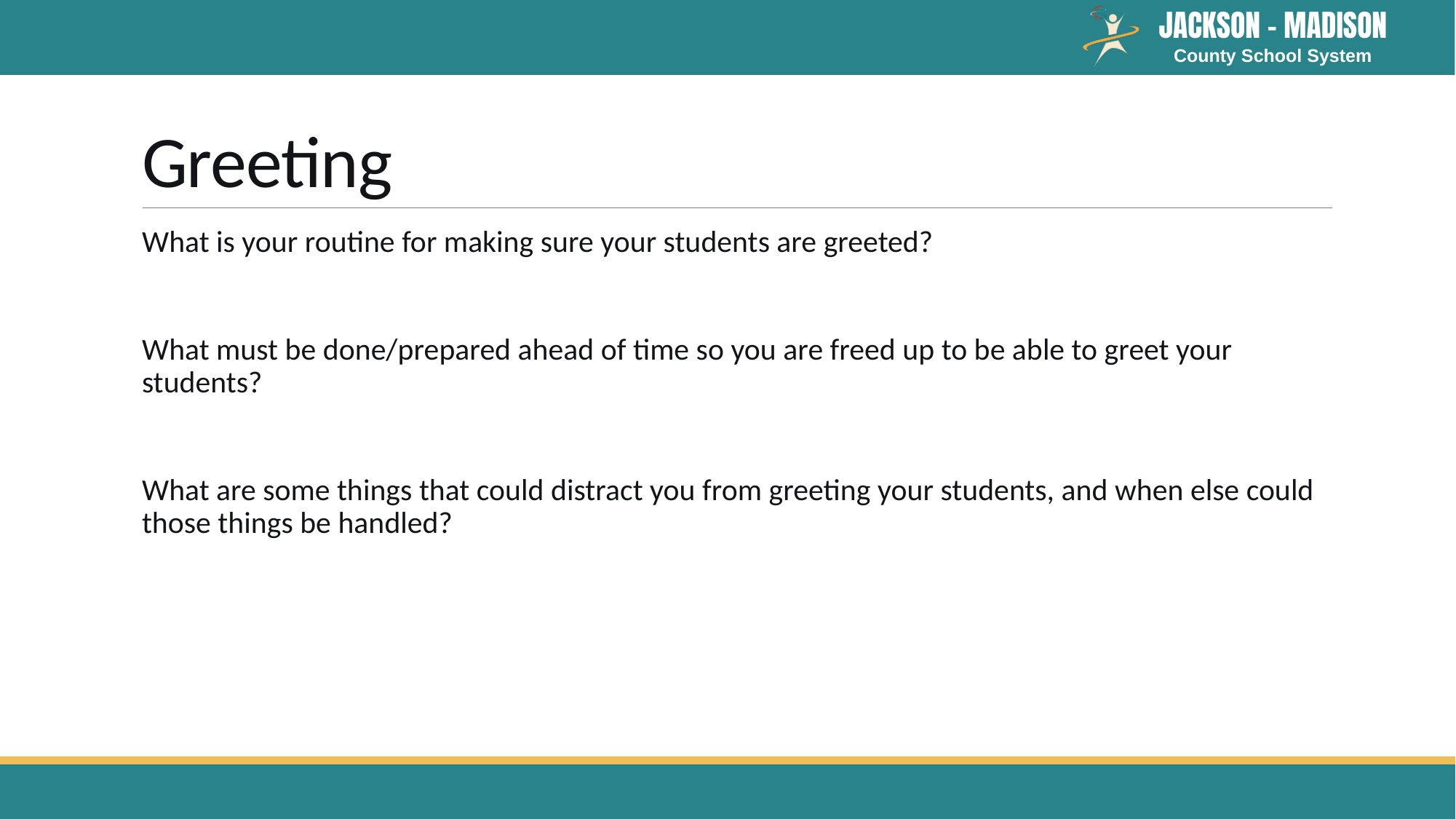

# Greeting
What is your routine for making sure your students are greeted?

What must be done/prepared ahead of time so you are freed up to be able to greet your students?

What are some things that could distract you from greeting your students, and when else could those things be handled?